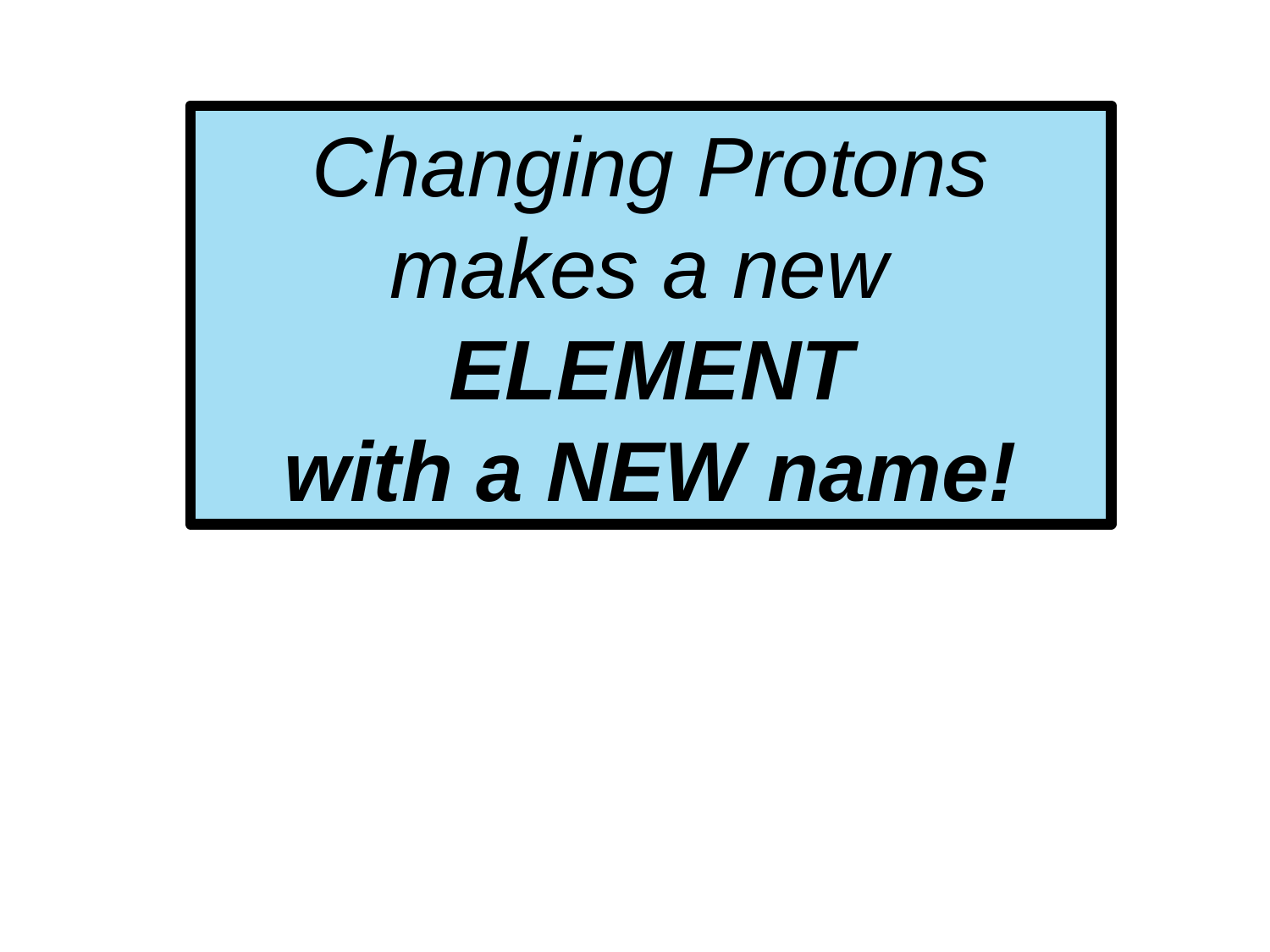

Changing Protons makes a new
ELEMENT
with a NEW name!